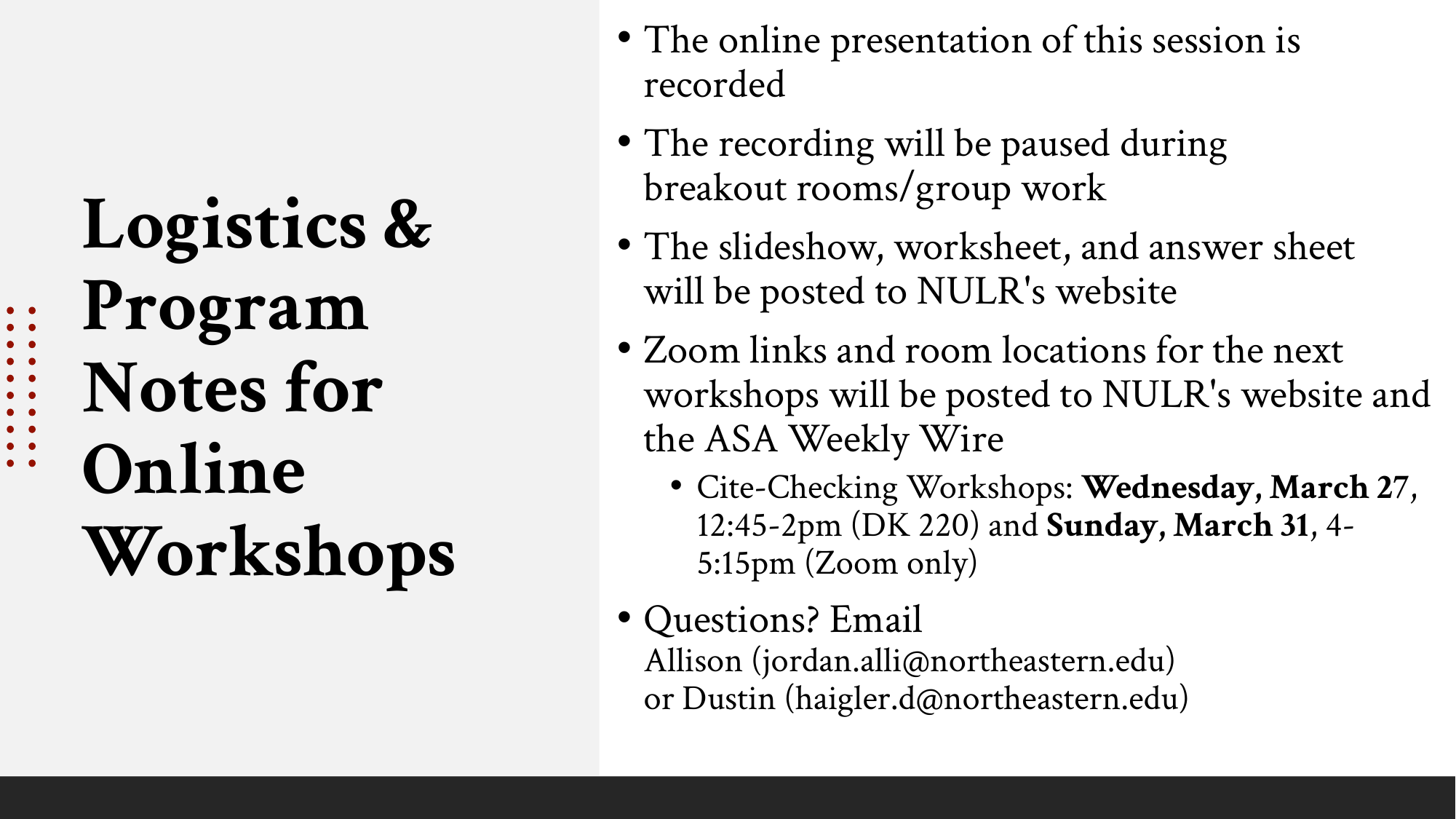

The online presentation of this session is recorded
The recording will be paused during breakout rooms/group work
The slideshow, worksheet, and answer sheet will be posted to NULR's website
Zoom links and room locations for the next workshops will be posted to NULR's website and the ASA Weekly Wire
Cite-Checking Workshops: Wednesday, March 27, 12:45-2pm (DK 220) and Sunday, March 31, 4-5:15pm (Zoom only)
Questions? Email Allison (jordan.alli@northeastern.edu) or Dustin (haigler.d@northeastern.edu)
# Logistics & Program Notes for Online Workshops